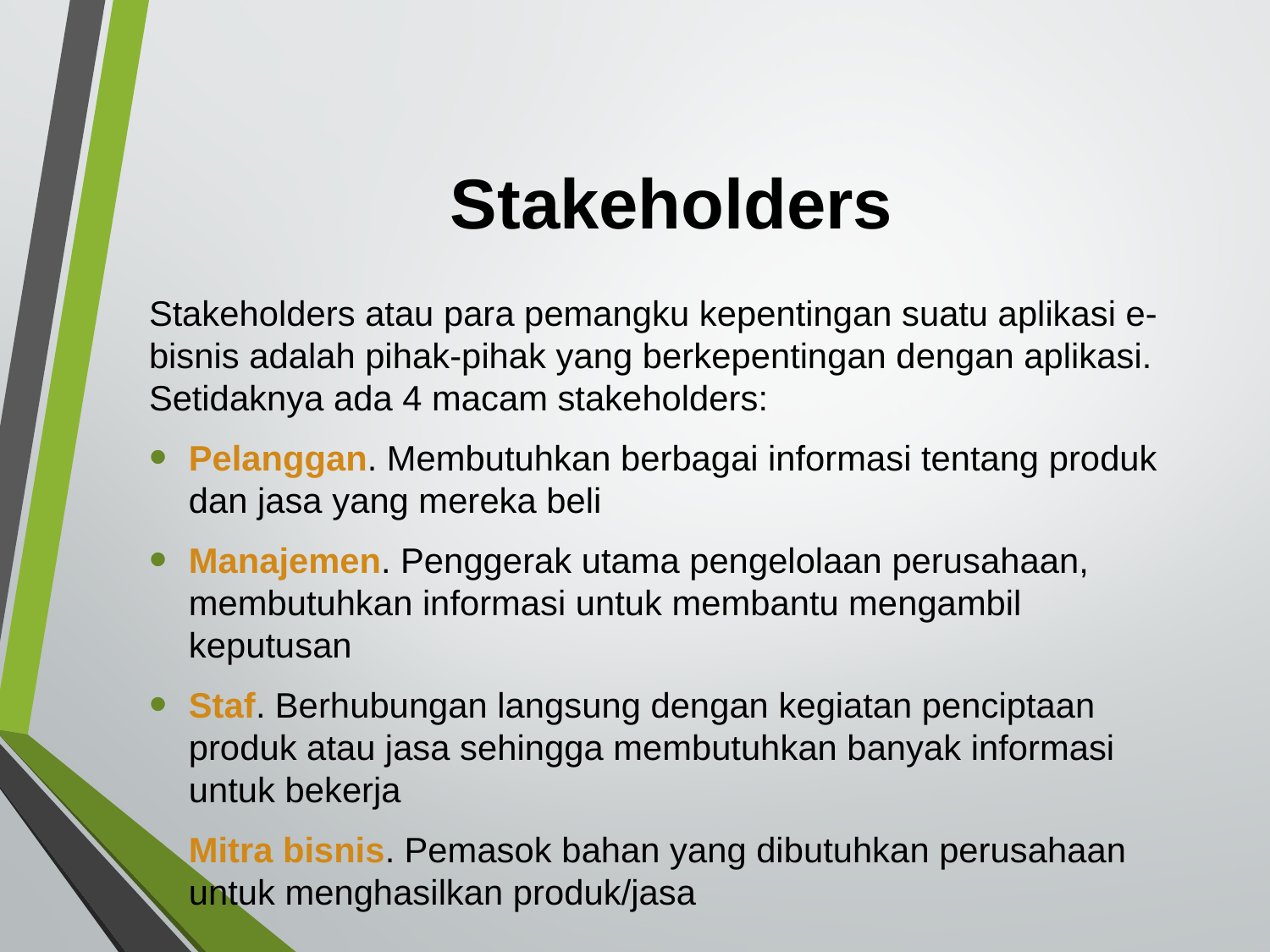

# Stakeholders
Stakeholders atau para pemangku kepentingan suatu aplikasi e-bisnis adalah pihak-pihak yang berkepentingan dengan aplikasi. Setidaknya ada 4 macam stakeholders:
Pelanggan. Membutuhkan berbagai informasi tentang produk dan jasa yang mereka beli
Manajemen. Penggerak utama pengelolaan perusahaan, membutuhkan informasi untuk membantu mengambil keputusan
Staf. Berhubungan langsung dengan kegiatan penciptaan produk atau jasa sehingga membutuhkan banyak informasi untuk bekerja
Mitra bisnis. Pemasok bahan yang dibutuhkan perusahaan untuk menghasilkan produk/jasa